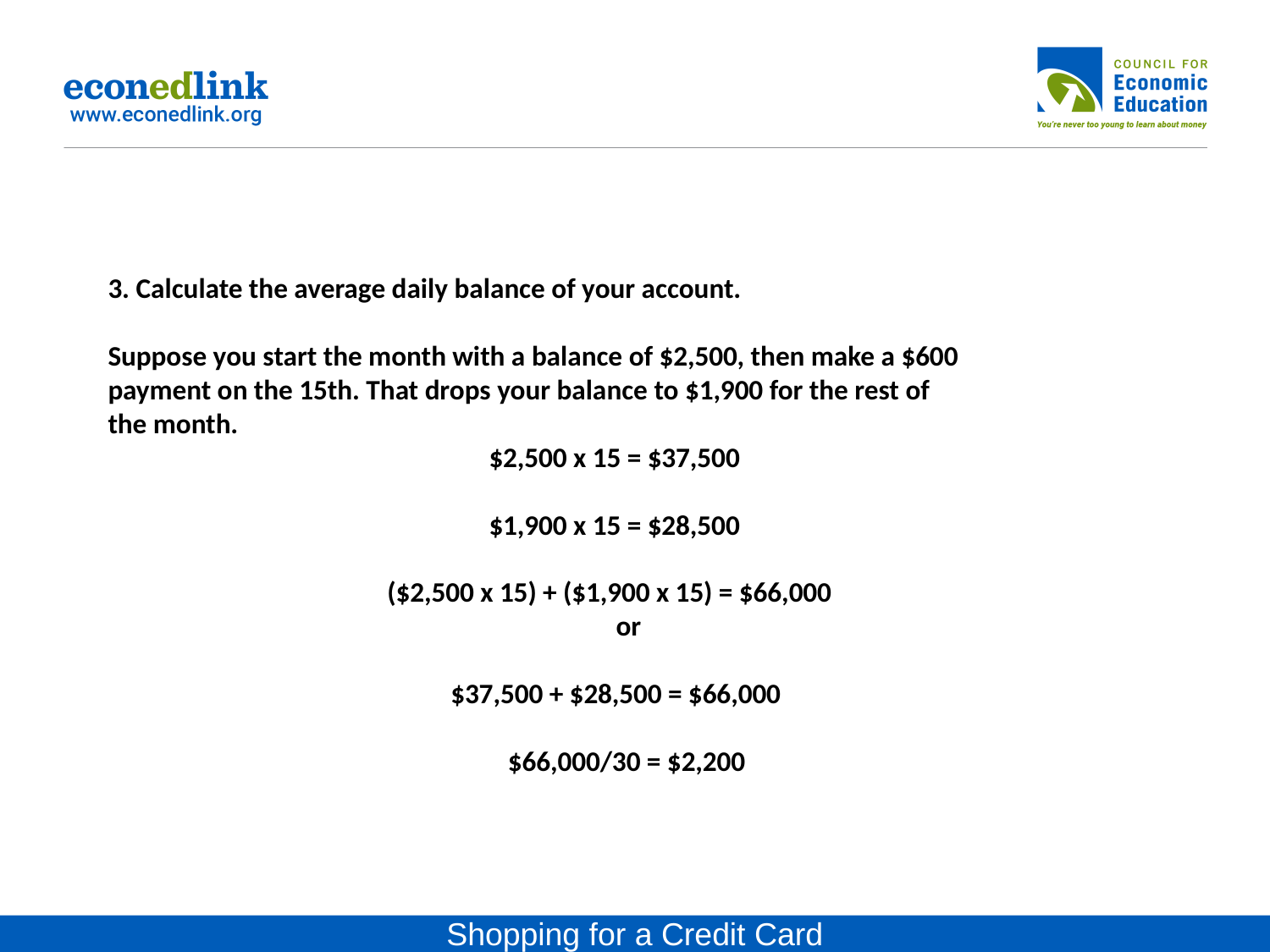

# 3. Calculate the average daily balance of your account. Suppose you start the month with a balance of $2,500, then make a $600 payment on the 15th. That drops your balance to $1,900 for the rest of the month. $2,500 x 15 = $37,500 $1,900 x 15 = $28,500 ($2,500 x 15) + ($1,900 x 15) = $66,000 or $37,500 + $28,500 = $66,000 $66,000/30 = $2,200